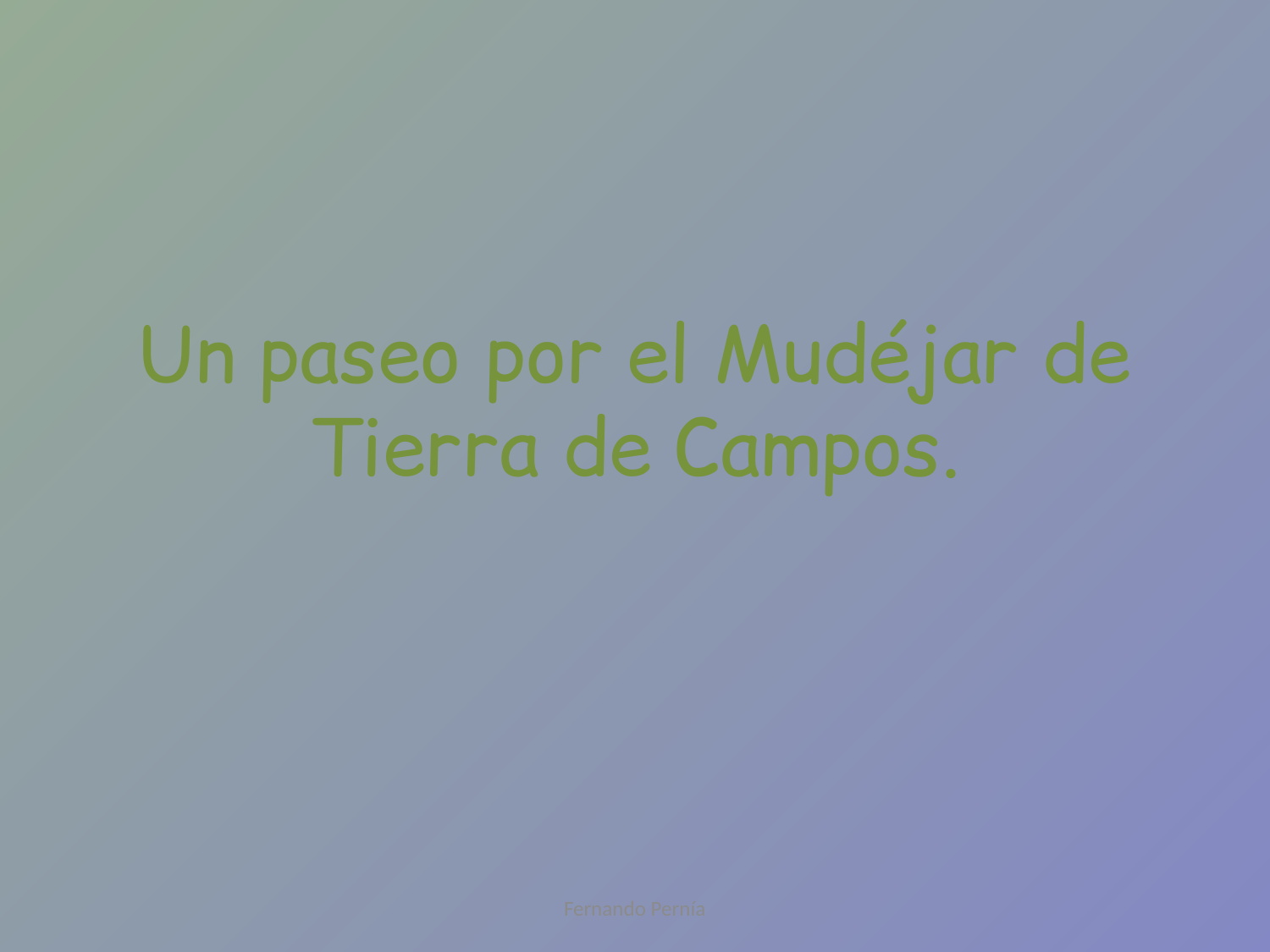

# Un paseo por el Mudéjar de Tierra de Campos.

Fernando Pernía